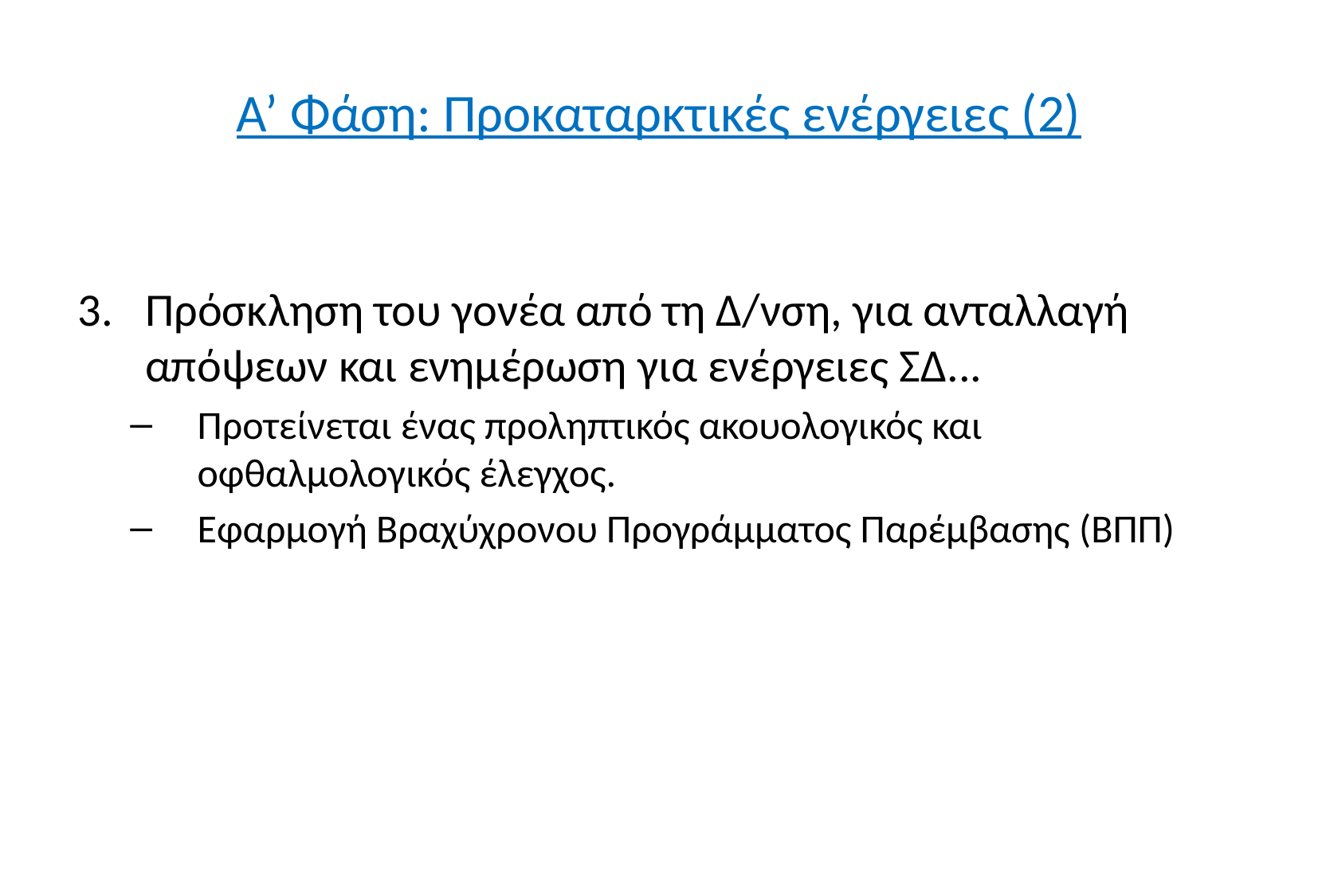

# Α’ Φάση: Προκαταρκτικές ενέργειες (2)

Πρόσκληση του γονέα από τη Δ/νση, για ανταλλαγή απόψεων και ενημέρωση για ενέργειες ΣΔ...
Προτείνεται ένας προληπτικός ακουολογικός και οφθαλμολογικός έλεγχος.
Εφαρμογή Βραχύχρονου Προγράμματος Παρέμβασης (ΒΠΠ)